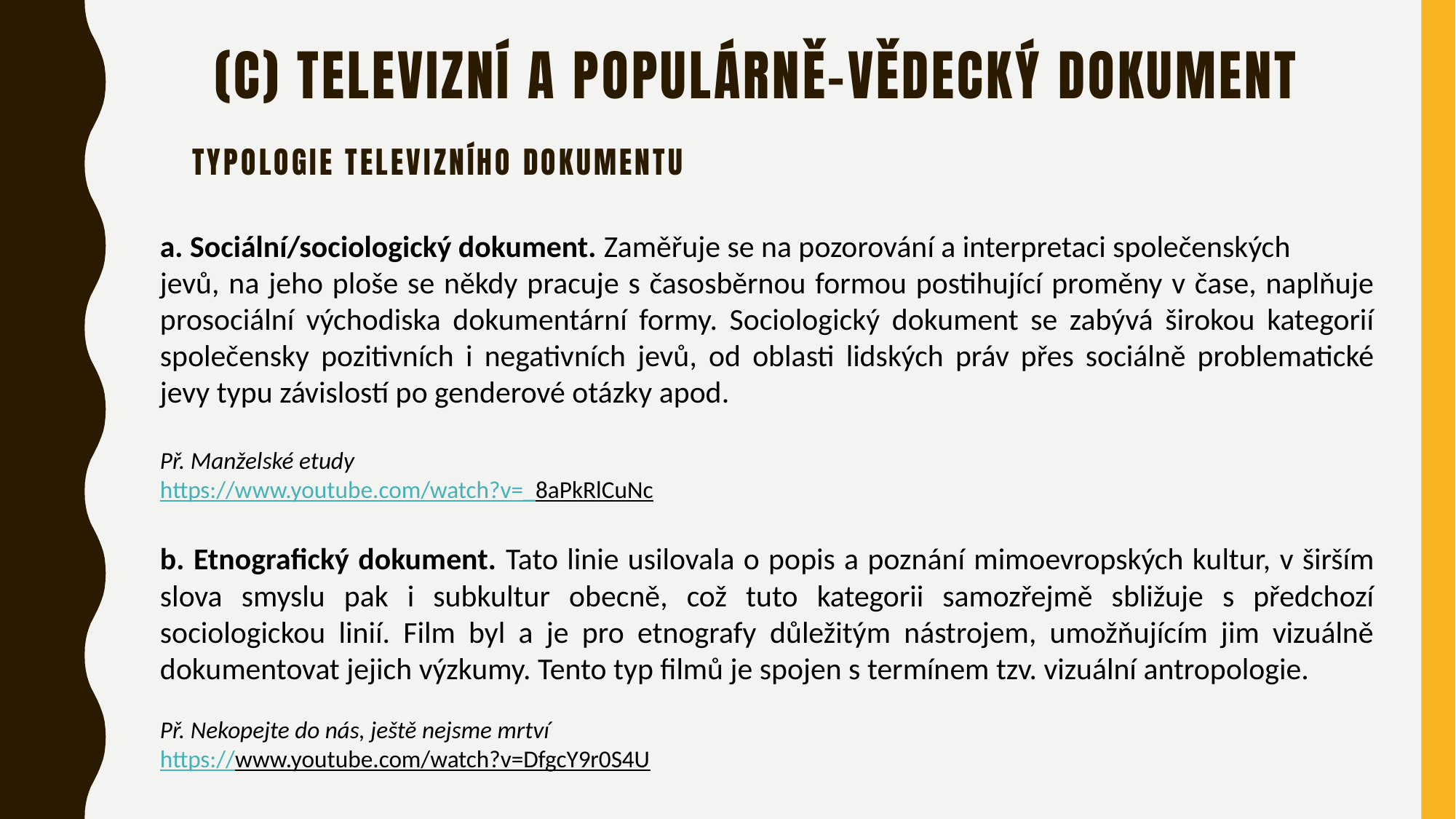

# (c) Televizní a populárně-vědecký dokument

Typologie televizního dokumentu

a. Sociální/sociologický dokument. Zaměřuje se na pozorování a interpretaci společenských
jevů, na jeho ploše se někdy pracuje s časosběrnou formou postihující proměny v čase, naplňuje prosociální východiska dokumentární formy. Sociologický dokument se zabývá širokou kategorií společensky pozitivních i negativních jevů, od oblasti lidských práv přes sociálně problematické jevy typu závislostí po genderové otázky apod.

Př. Manželské etudy
https://www.youtube.com/watch?v=_8aPkRlCuNc

b. Etnografický dokument. Tato linie usilovala o popis a poznání mimoevropských kultur, v širším slova smyslu pak i subkultur obecně, což tuto kategorii samozřejmě sbližuje s předchozí sociologickou linií. Film byl a je pro etnografy důležitým nástrojem, umožňujícím jim vizuálně dokumentovat jejich výzkumy. Tento typ filmů je spojen s termínem tzv. vizuální antropologie.

Př. Nekopejte do nás, ještě nejsme mrtví
https://www.youtube.com/watch?v=DfgcY9r0S4U